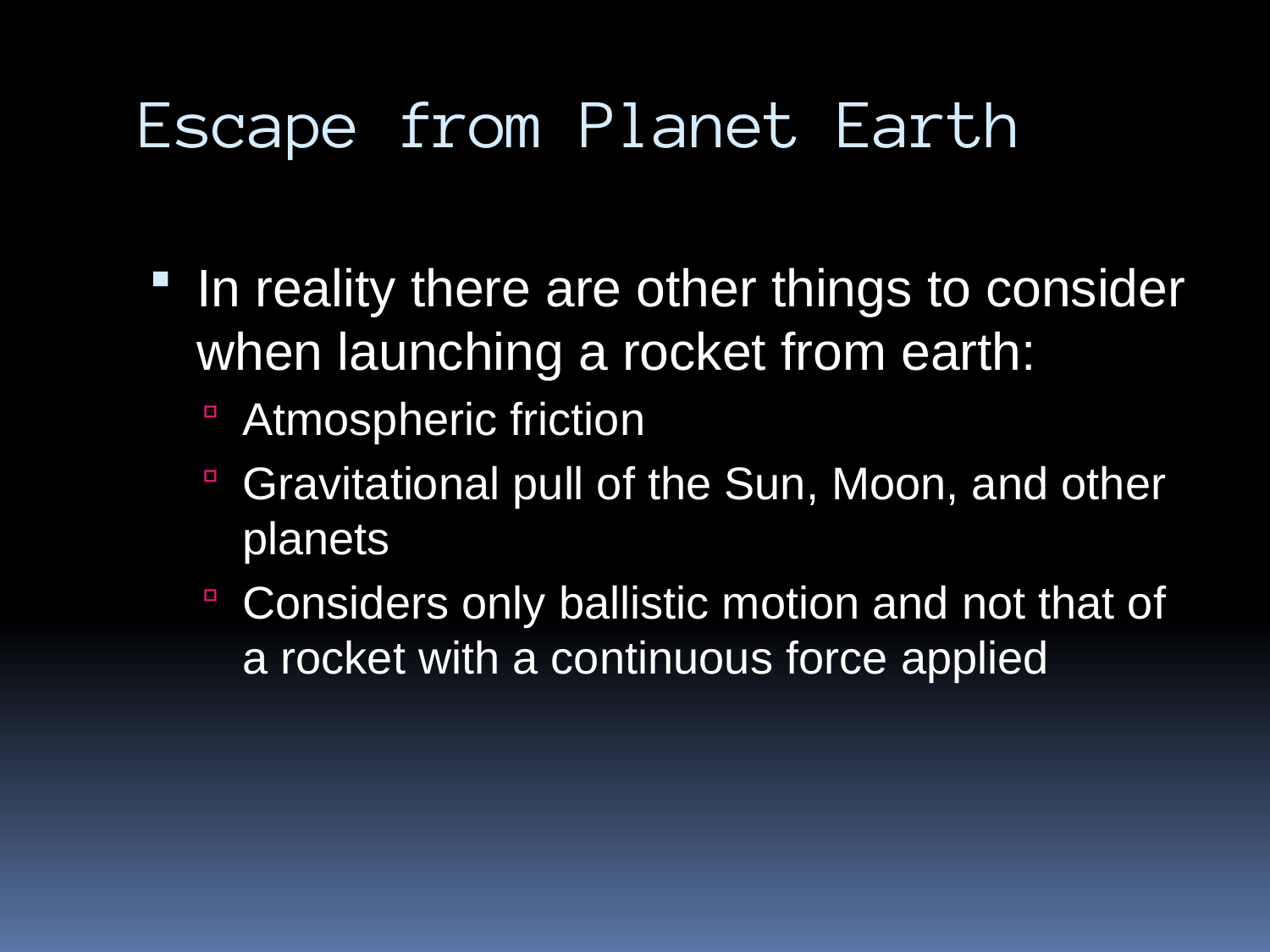

# Escape from Planet Earth
In reality there are other things to consider when launching a rocket from earth:
Atmospheric friction
Gravitational pull of the Sun, Moon, and other planets
Considers only ballistic motion and not that of a rocket with a continuous force applied